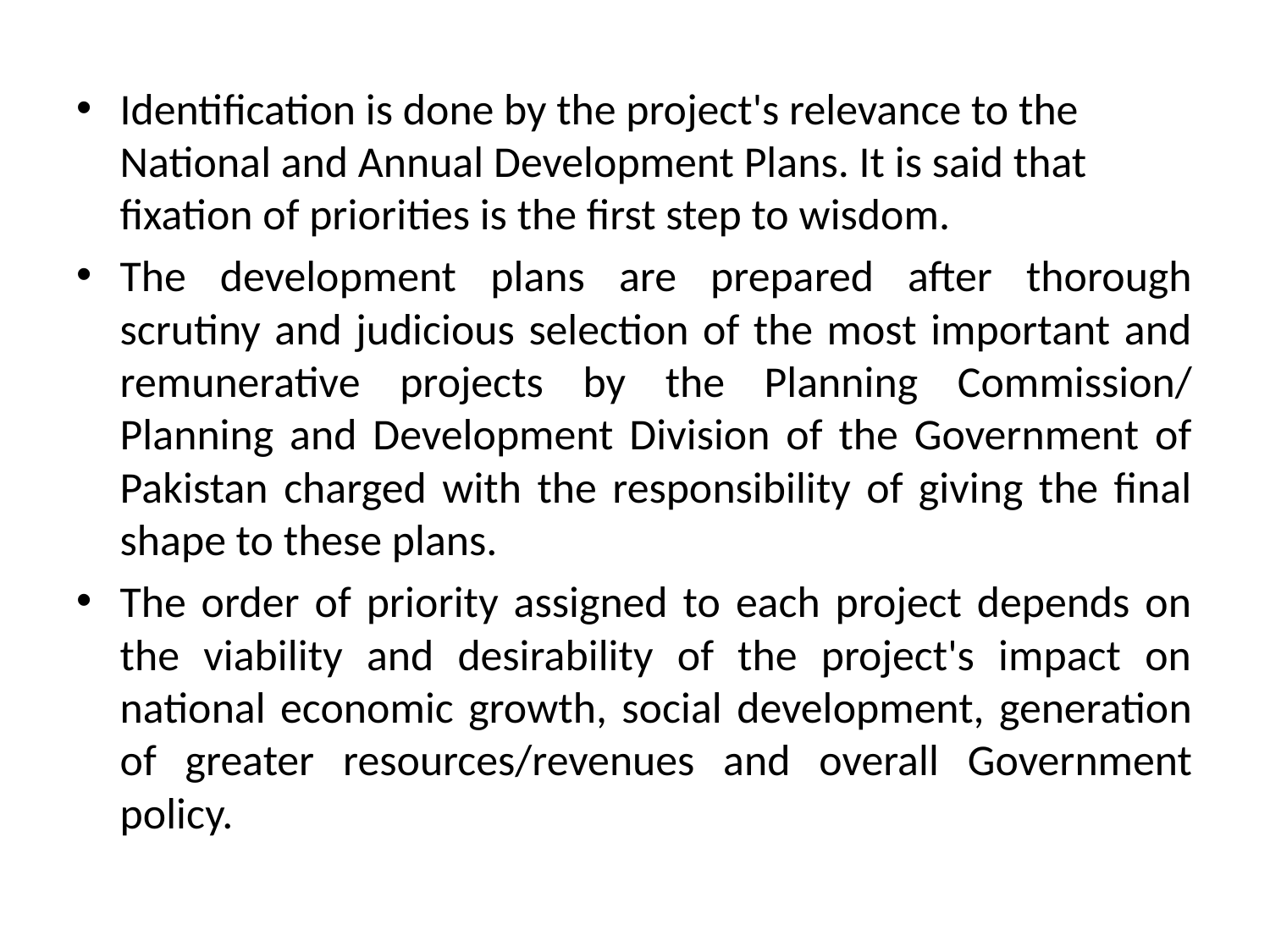

Identification is done by the project's relevance to the National and Annual Development Plans. It is said that fixation of priorities is the first step to wisdom.
The development plans are prepared after thorough scrutiny and judicious selection of the most important and remunerative projects by the Planning Commission/ Planning and Development Division of the Government of Pakistan charged with the responsibility of giving the final shape to these plans.
The order of priority assigned to each project depends on the viability and desirability of the project's impact on national economic growth, social development, generation of greater resources/revenues and overall Government policy.